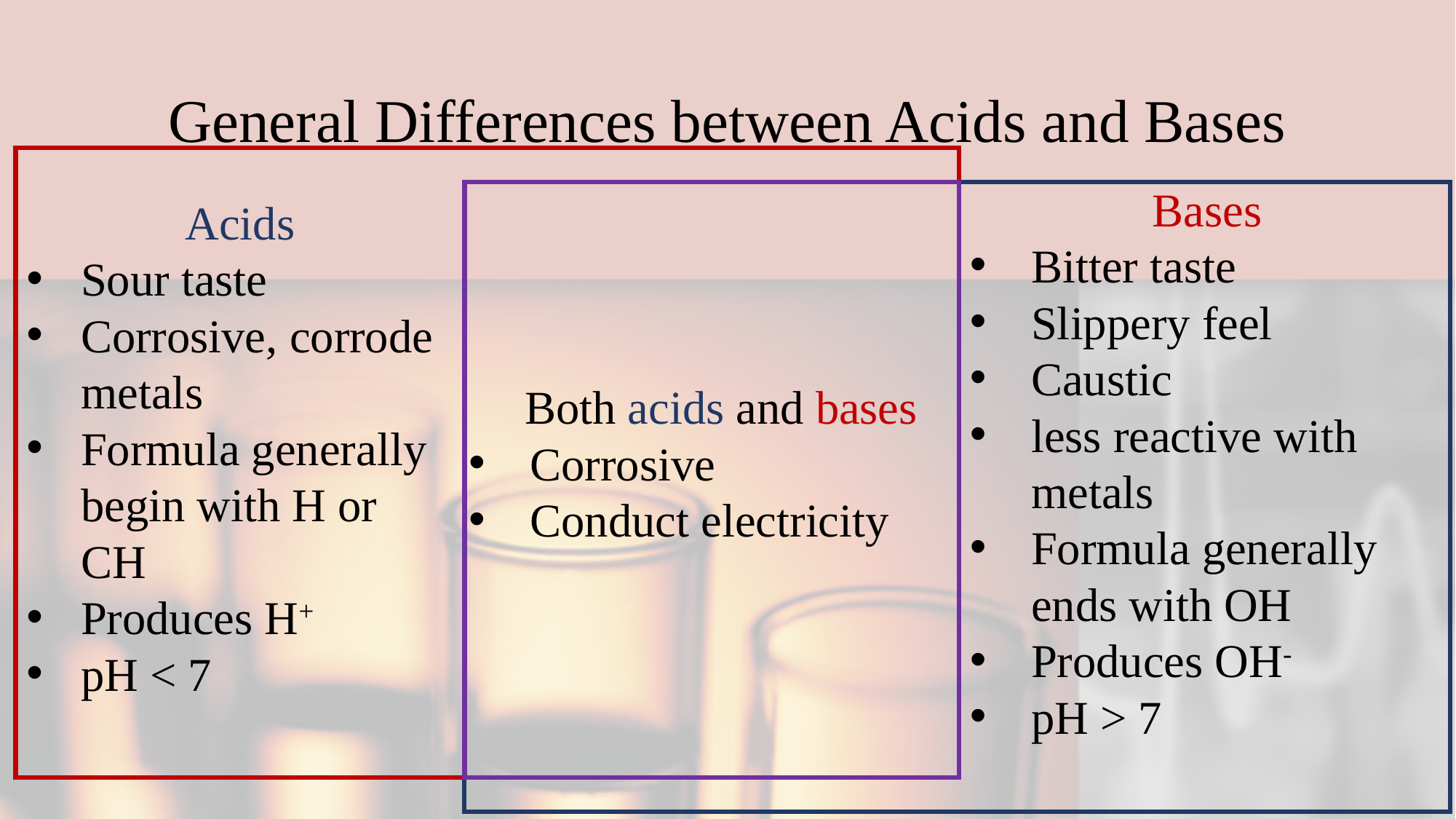

# General Differences between Acids and Bases

Bases
Bitter taste
Slippery feel
Caustic
less reactive with metals
Formula generally ends with OH
Produces OH-
pH > 7

Acids
Sour taste
Corrosive, corrode metals
Formula generally begin with H or CH
Produces H+
pH < 7

Both acids and bases
Corrosive
Conduct electricity